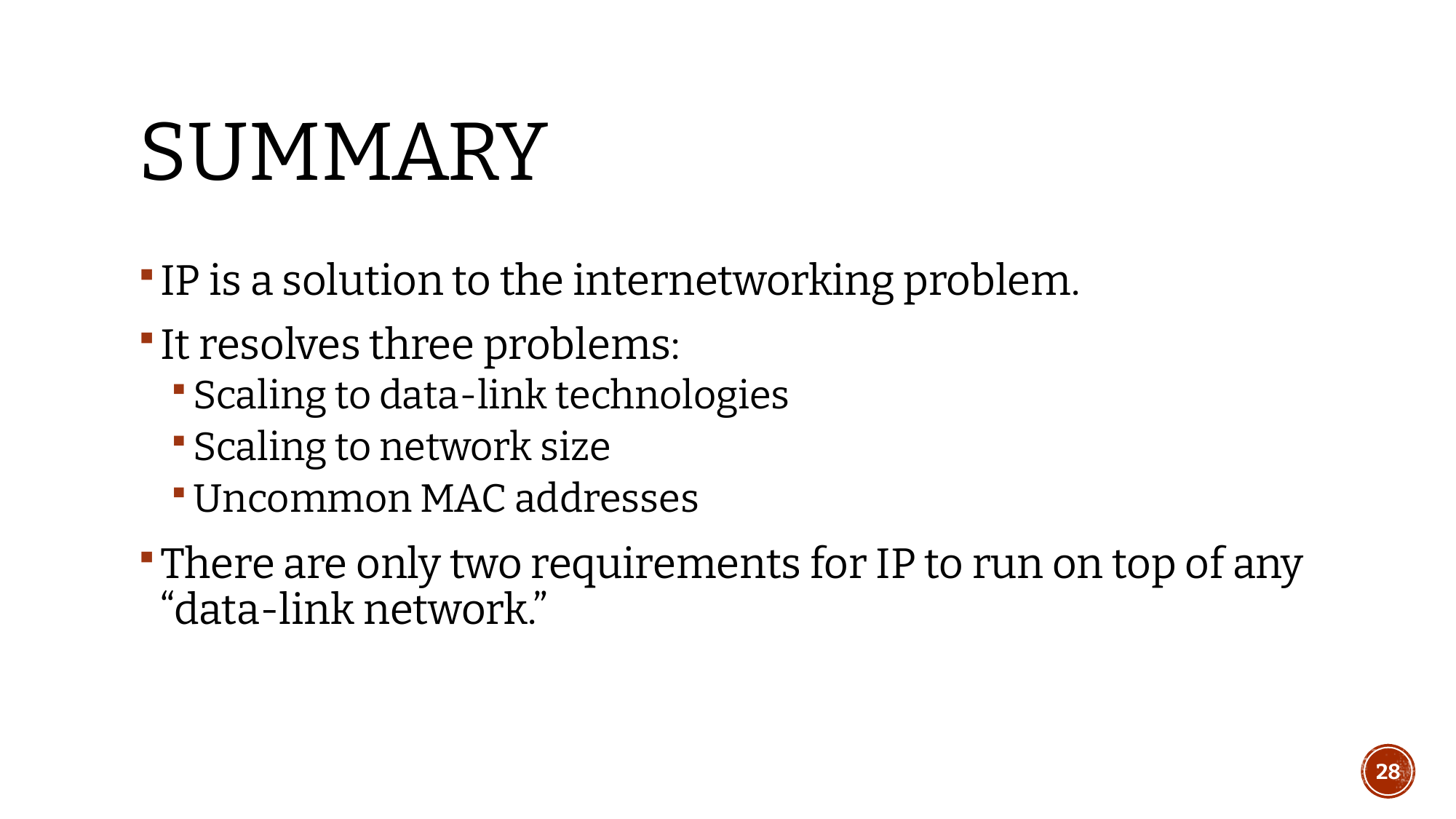

# Summary
IP is a solution to the internetworking problem.
It resolves three problems:
Scaling to data-link technologies
Scaling to network size
Uncommon MAC addresses
There are only two requirements for IP to run on top of any “data-link network.”

28